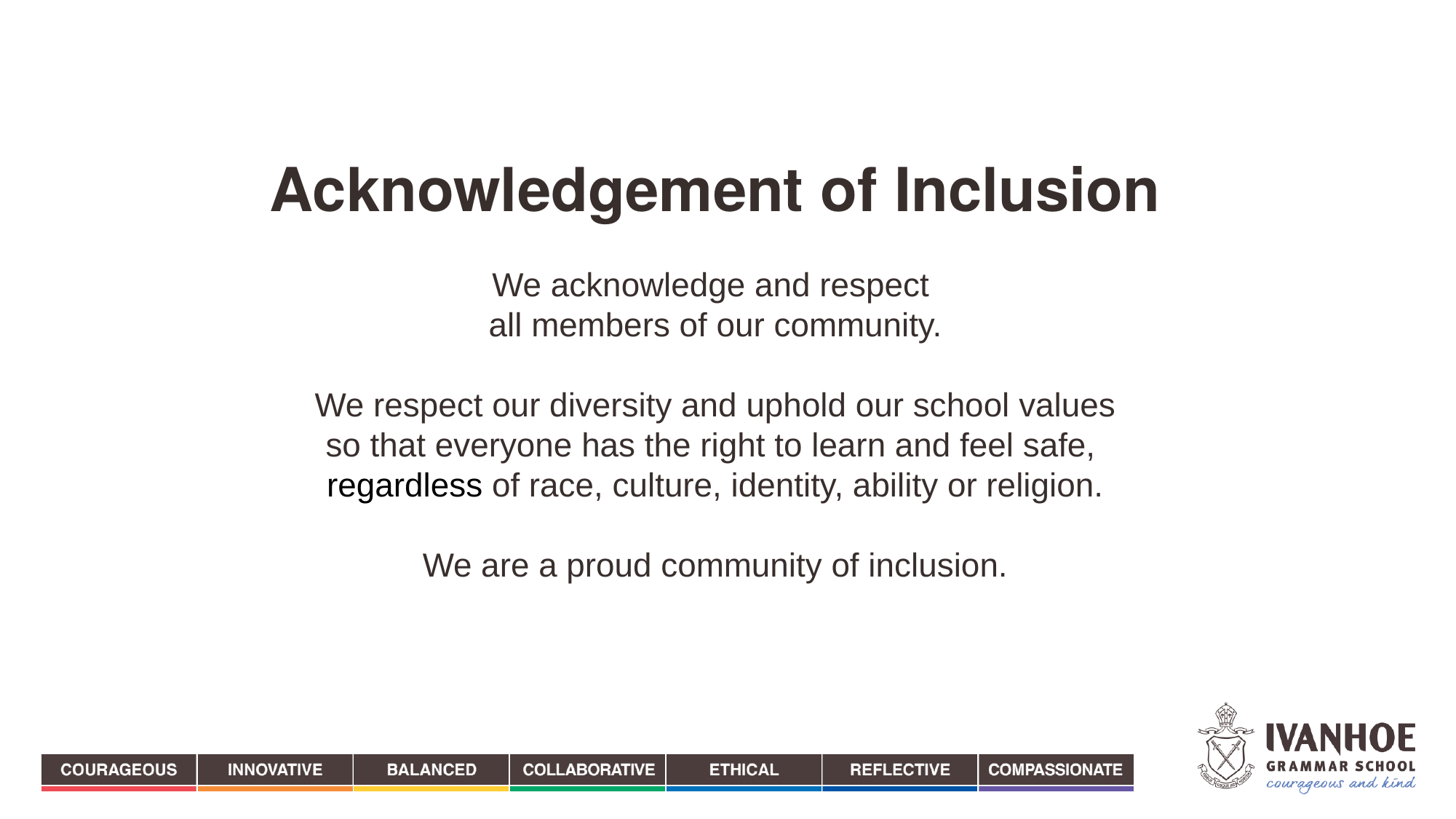

Acknowledgement of Inclusion
We acknowledge and respect
all members of our community.

We respect our diversity and uphold our school values
so that everyone has the right to learn and feel safe,
regardless of race, culture, identity, ability or religion.

We are a proud community of inclusion.